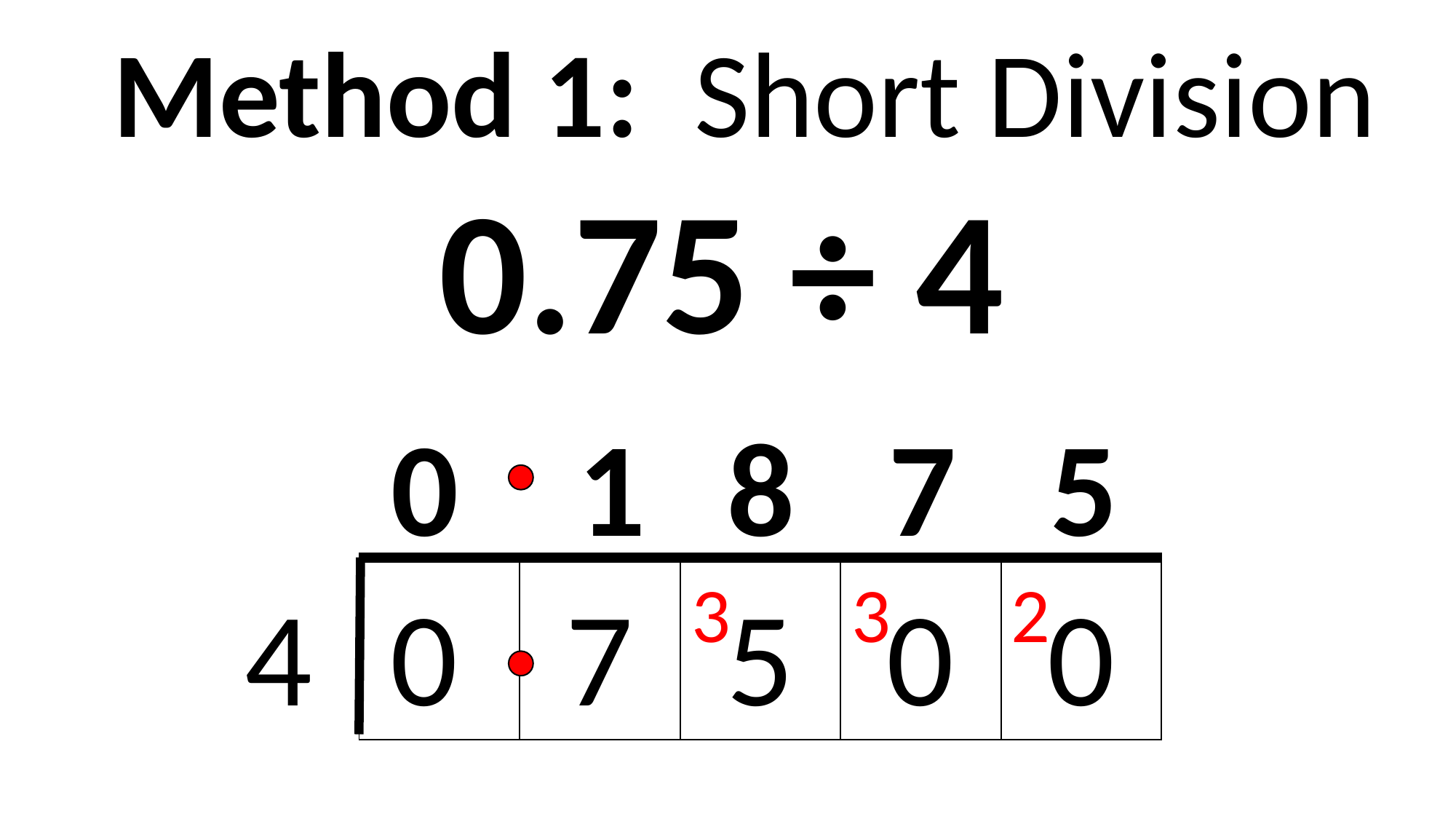

Method 1:  Short Division
0.75 ÷ 4
0
1
8
7
5
|  | 0 |  |  |  |  |
| --- | --- | --- | --- | --- | --- |
| 4 | 0 | 7 | 5 | 0 | 0 |

3
3
2